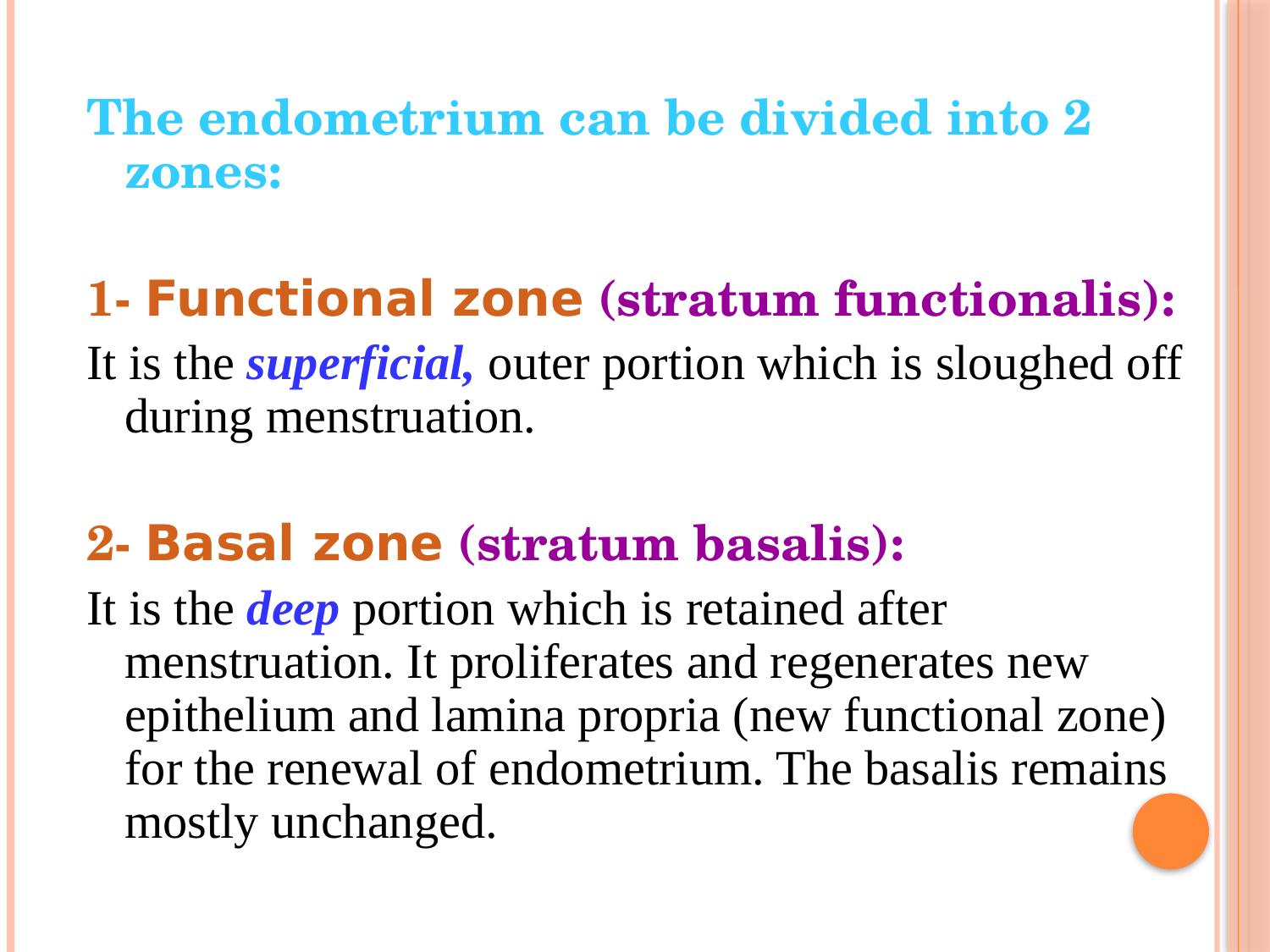

The endometrium can be divided into 2 zones:

1- Functional zone (stratum functionalis):
It is the superficial, outer portion which is sloughed off during menstruation.

2- Basal zone (stratum basalis):
It is the deep portion which is retained after menstruation. It proliferates and regenerates new epithelium and lamina propria (new functional zone) for the renewal of endometrium. The basalis remains mostly unchanged.